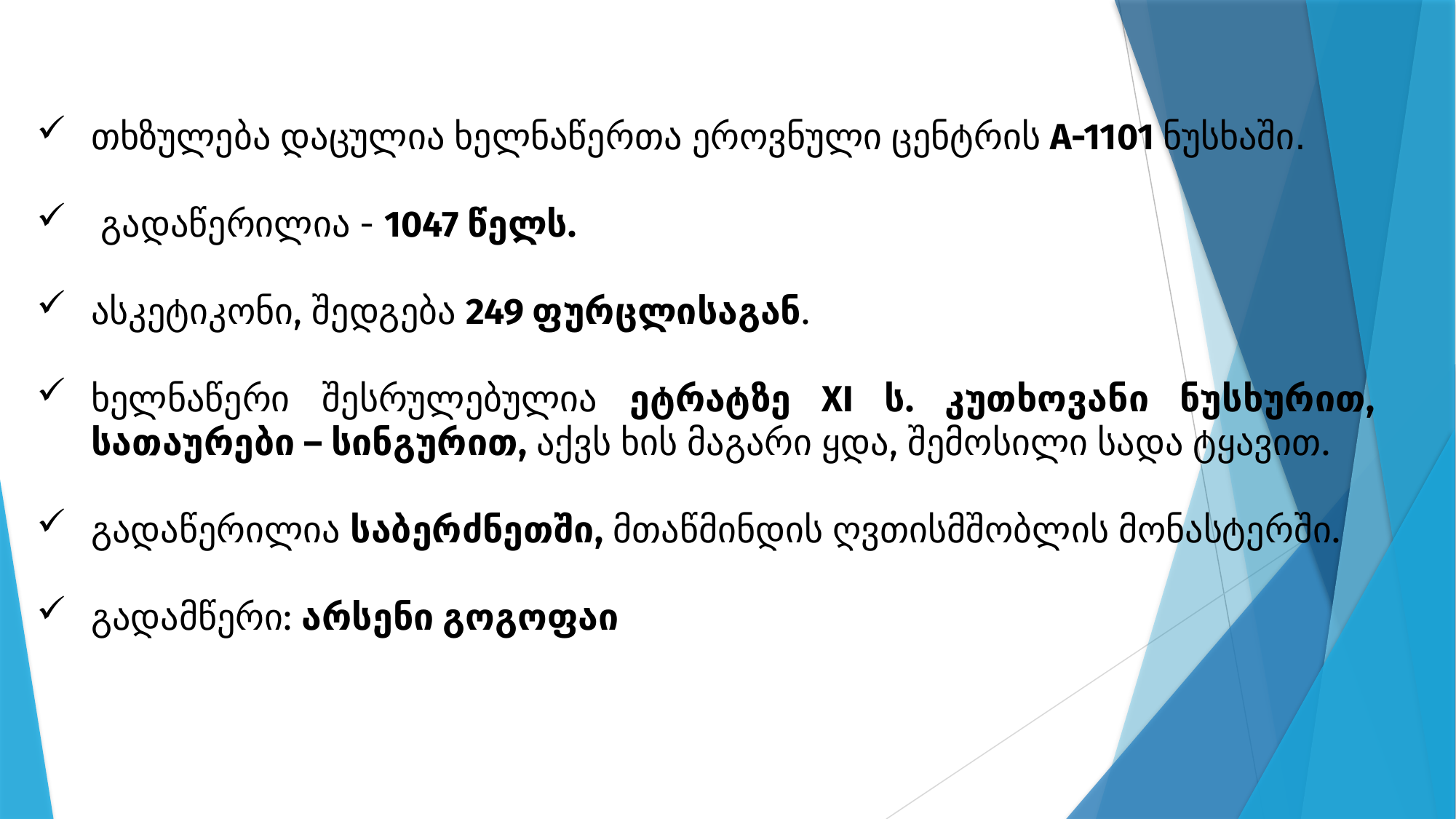

თხზულება დაცულია ხელნაწერთა ეროვნული ცენტრის A-1101 ნუსხაში.

 გადაწერილია - 1047 წელს.

ასკეტიკონი, შედგება 249 ფურცლისაგან.

ხელნაწერი შესრულებულია ეტრატზე XI ს. კუთხოვანი ნუსხურით, სათაურები – სინგურით, აქვს ხის მაგარი ყდა, შემოსილი სადა ტყავით.

გადაწერილია საბერძნეთში, მთაწმინდის ღვთისმშობლის მონასტერში.

გადამწერი: არსენი გოგოფაი